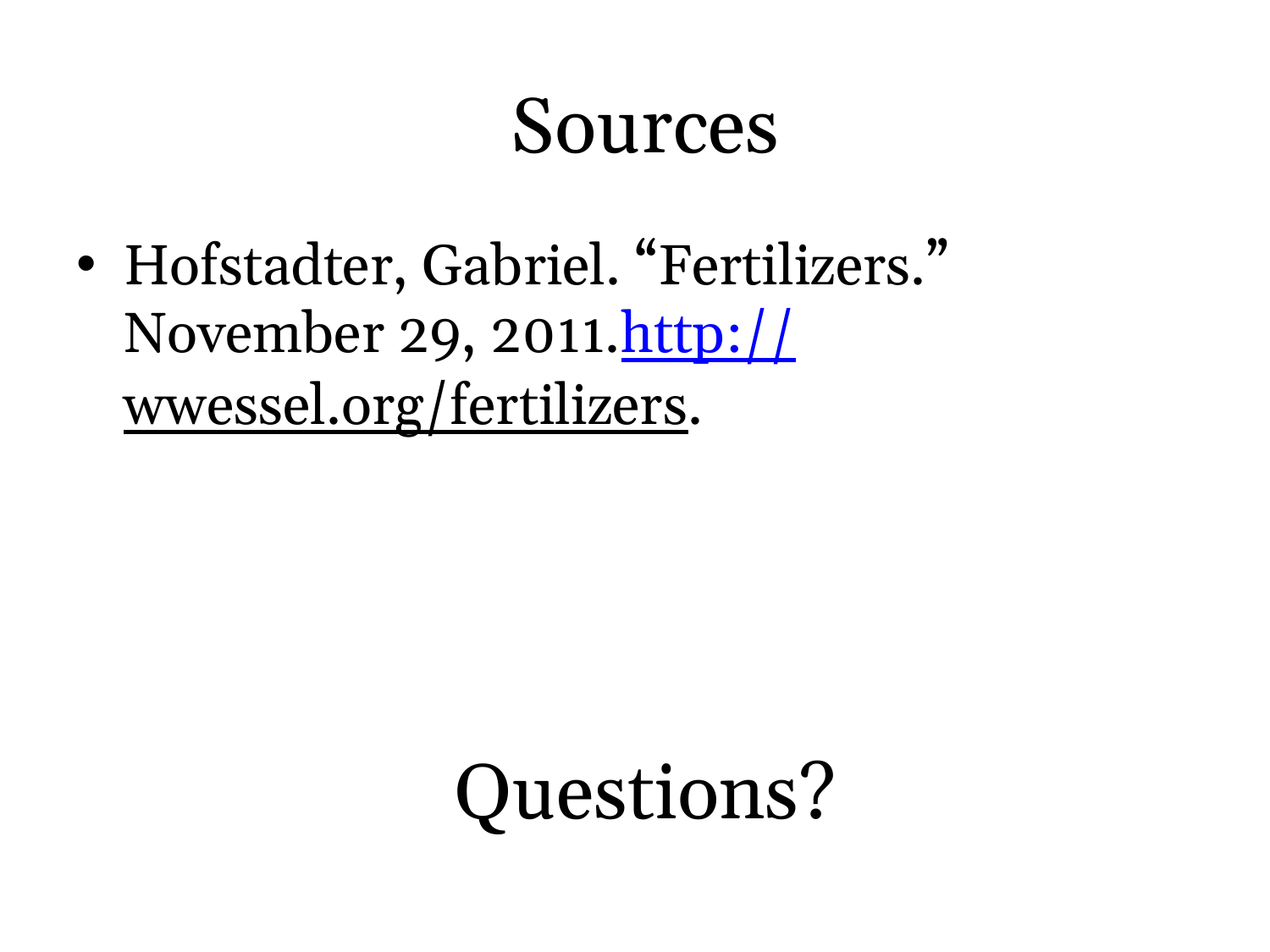

Sources
Hofstadter, Gabriel. “Fertilizers.” November 29, 2011.http://wwessel.org/fertilizers.
# Questions?